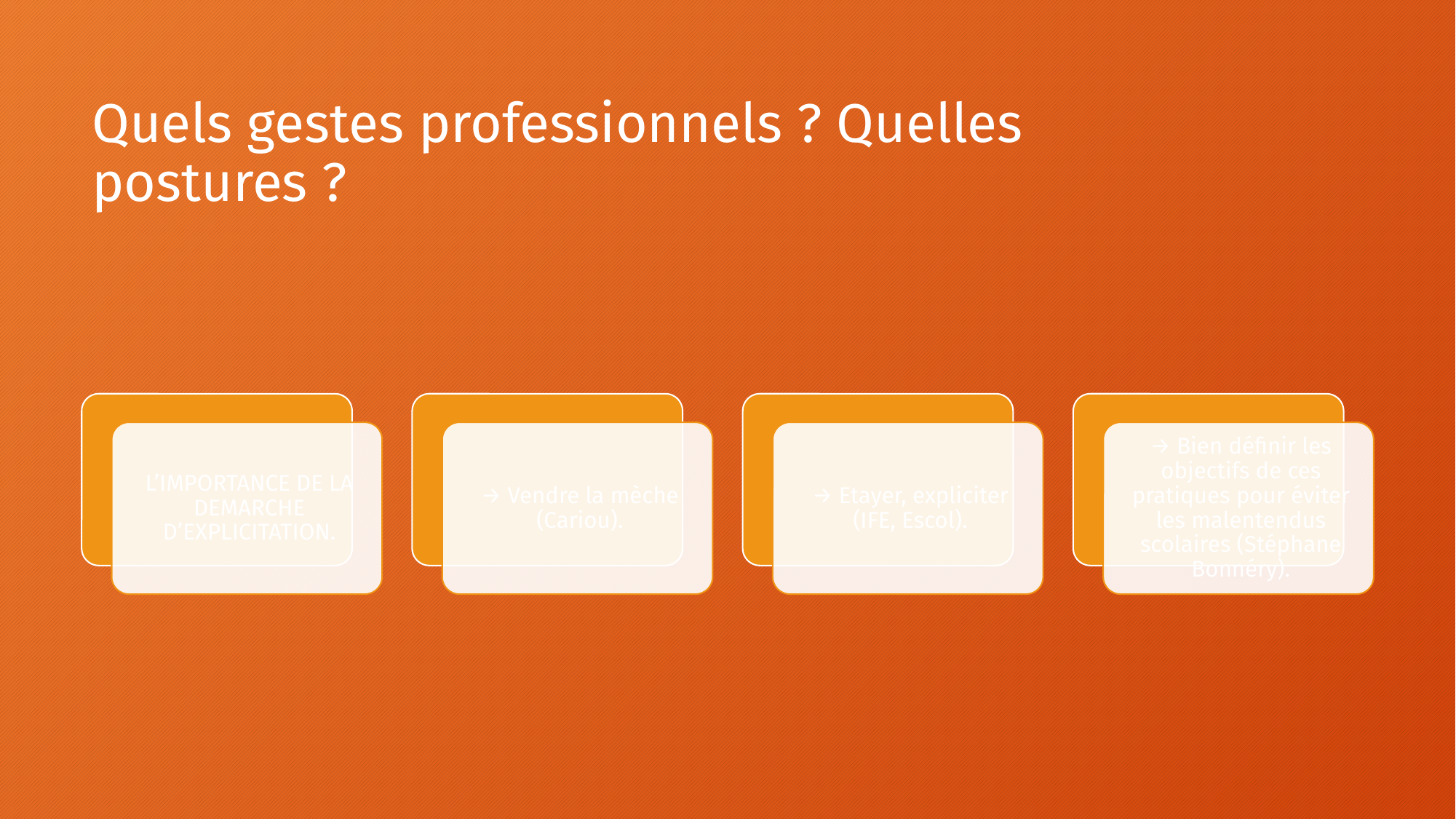

Quels gestes professionnels ? Quelles postures ?
L’IMPORTANCE DE LA DEMARCHE D’EXPLICITATION.
→ Vendre la mèche (Cariou).
→ Etayer, expliciter (IFE, Escol).
→ Bien définir les objectifs de ces pratiques pour éviter les malentendus scolaires (Stéphane Bonnéry).